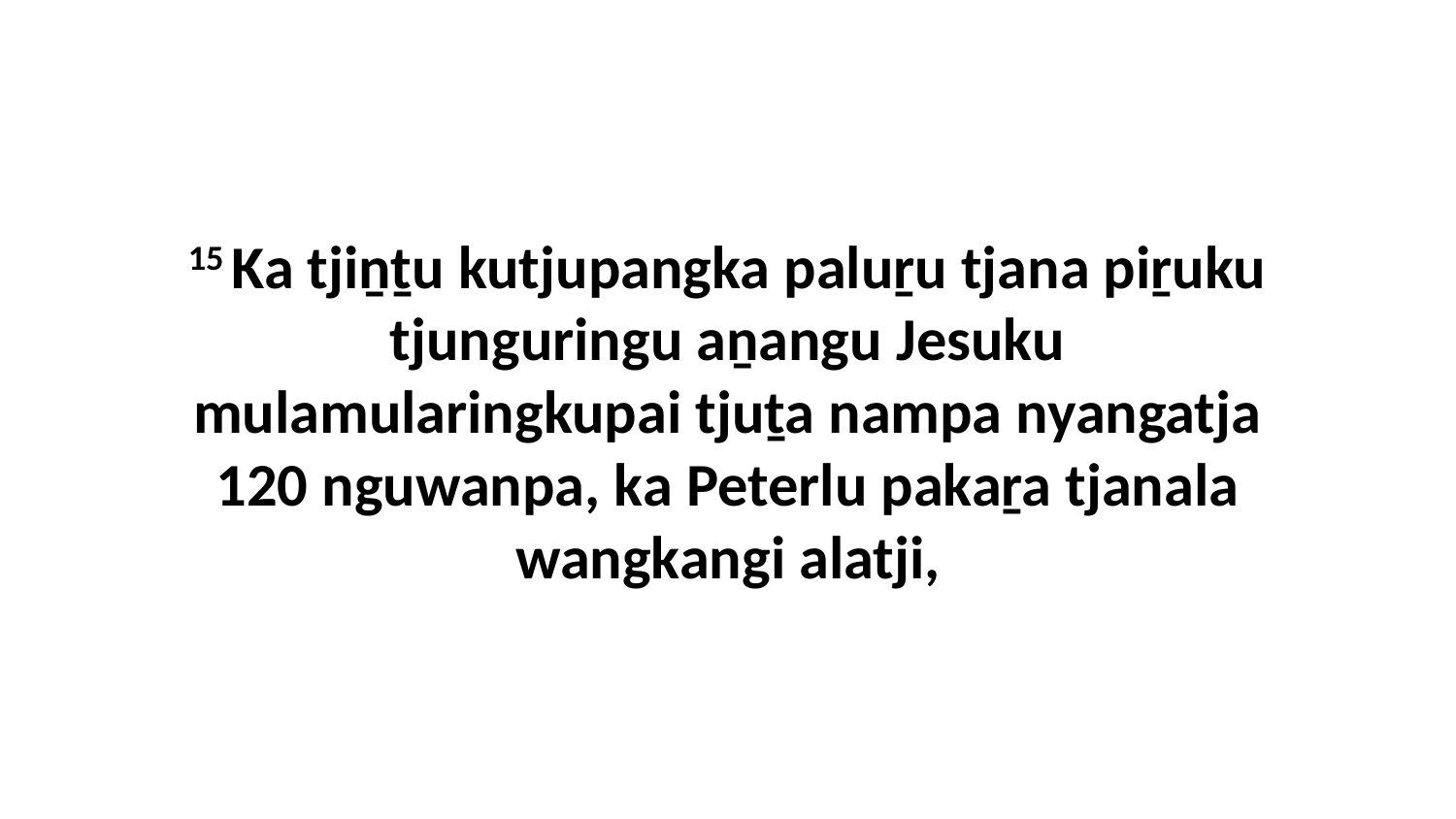

15 Ka tjiṉṯu kutjupangka paluṟu tjana piṟuku tjunguringu aṉangu Jesuku mulamularingkupai tjuṯa nampa nyangatja 120 nguwanpa, ka Peterlu pakaṟa tjanala wangkangi alatji,